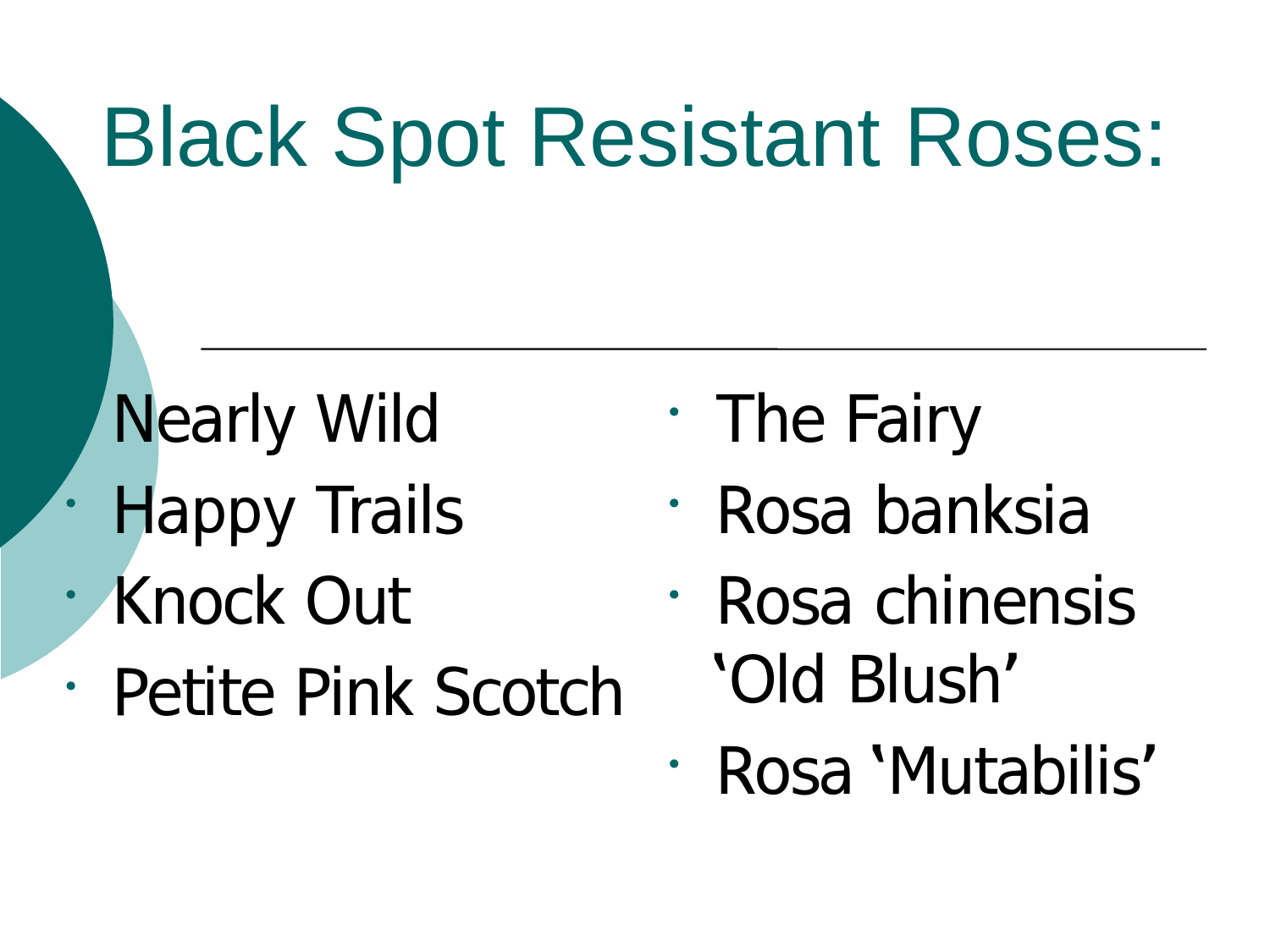

# Black Spot Resistant Roses:
Nearly Wild
Happy Trails
Knock Out
Petite Pink Scotch
The Fairy
Rosa banksia
Rosa chinensis ‘Old Blush’
Rosa ‘Mutabilis’